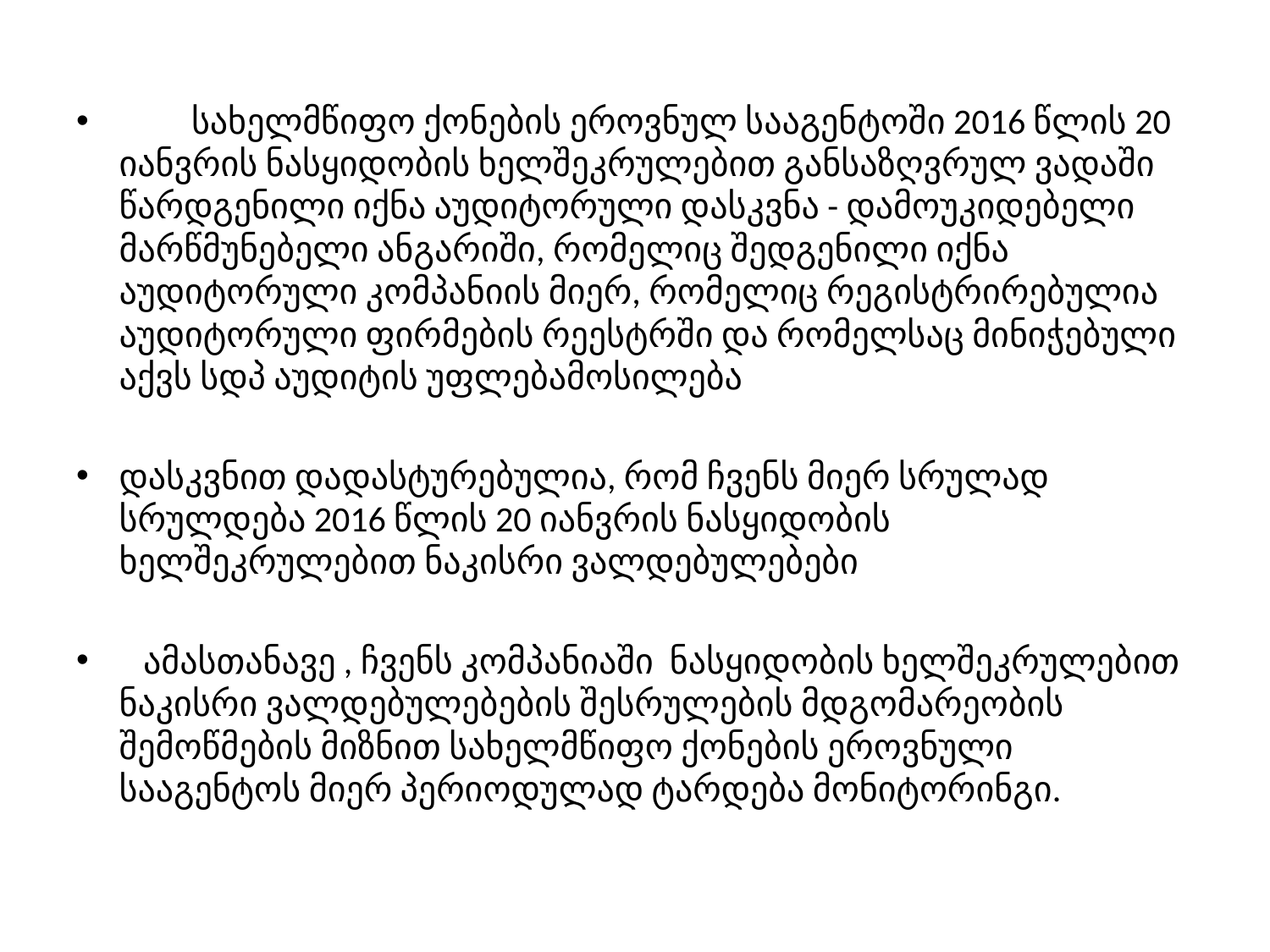

სახელმწიფო ქონების ეროვნულ სააგენტოში 2016 წლის 20 იანვრის ნასყიდობის ხელშეკრულებით განსაზღვრულ ვადაში წარდგენილი იქნა აუდიტორული დასკვნა - დამოუკიდებელი მარწმუნებელი ანგარიში, რომელიც შედგენილი იქნა აუდიტორული კომპანიის მიერ, რომელიც რეგისტრირებულია აუდიტორული ფირმების რეესტრში და რომელსაც მინიჭებული აქვს სდპ აუდიტის უფლებამოსილება

დასკვნით დადასტურებულია, რომ ჩვენს მიერ სრულად სრულდება 2016 წლის 20 იანვრის ნასყიდობის ხელშეკრულებით ნაკისრი ვალდებულებები

   ამასთანავე , ჩვენს კომპანიაში  ნასყიდობის ხელშეკრულებით ნაკისრი ვალდებულებების შესრულების მდგომარეობის შემოწმების მიზნით სახელმწიფო ქონების ეროვნული სააგენტოს მიერ პერიოდულად ტარდება მონიტორინგი.